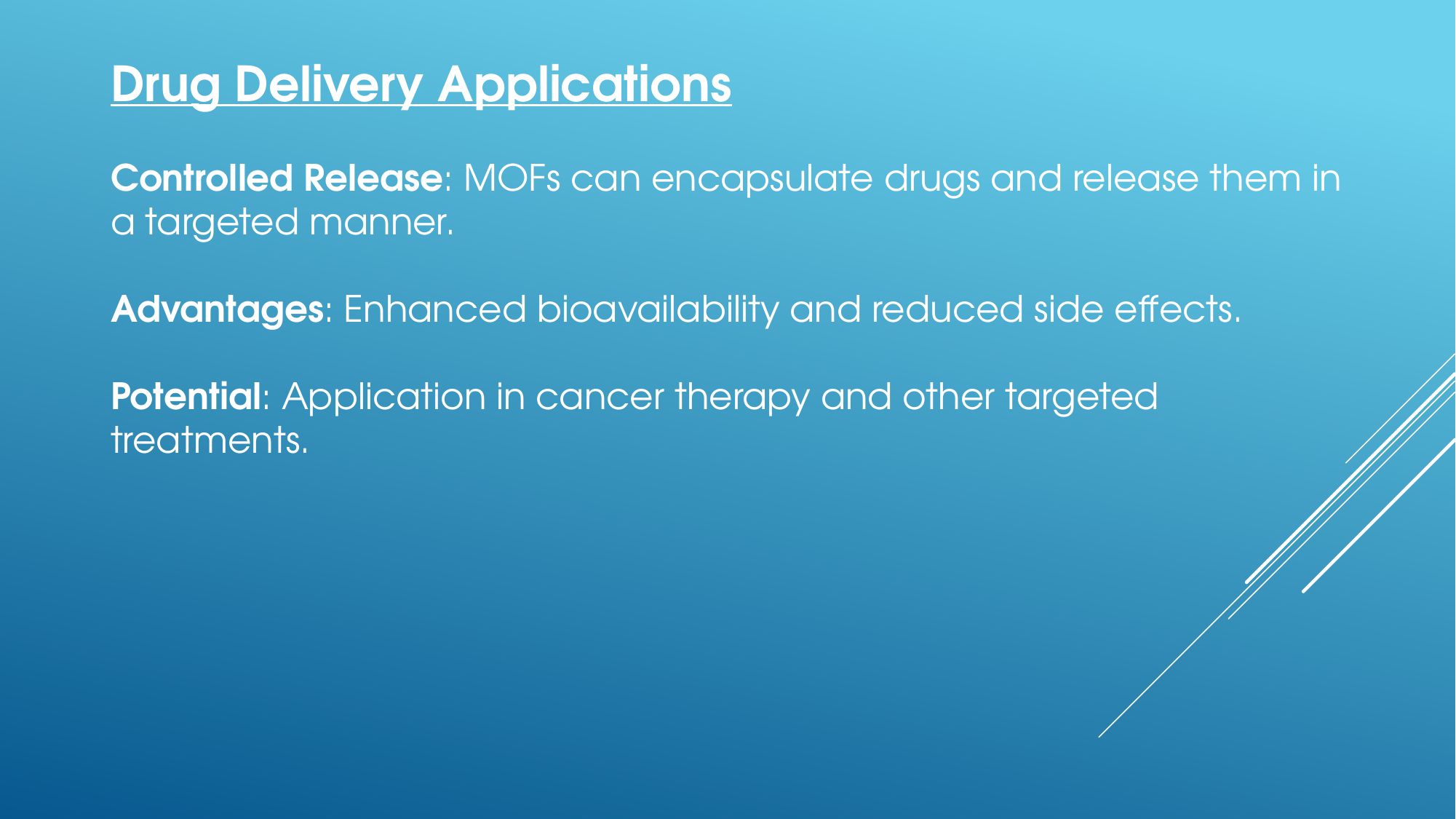

Drug Delivery Applications

Controlled Release: MOFs can encapsulate drugs and release them in a targeted manner.

Advantages: Enhanced bioavailability and reduced side effects.

Potential: Application in cancer therapy and other targeted treatments.